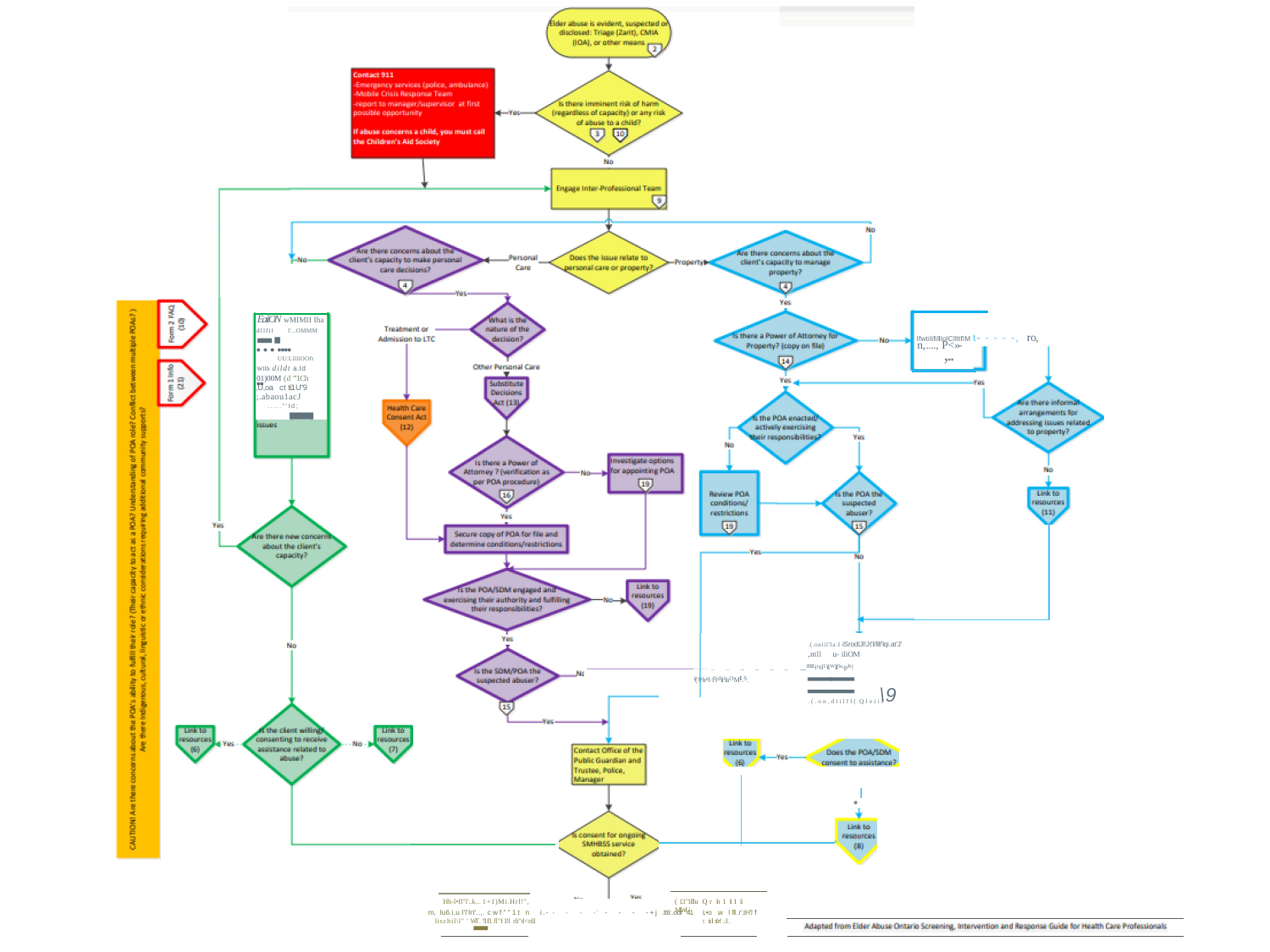

-·­

EaiiON  wMIMII Iha

.........
dllfil     l'...OMMM
lfwtilifilllolCllltflM t- - - - -,  ro,	n,...., P<»-
,..
-

UU:LllliOOft
Wllh dildt a.Id

01)00M (d "'1Ch
,U,oa   ct ti1U"9

;.abaou1acJ
....."'Id;

.(.oniil'la:I iSrodlJl!Jt'l/llll'lqi.at'J'
,ntll     u- iliOM
==  \9
..,.. _  _  _  _  _  _  __.011:1£iudUtlWlfl u-pK!ll()ltlaal.llldliilaOMl'I.S.

.(.on,dtilfl( Qleiii

.I..

-

Hh-l•fl"l'..k... 1+1)Mi.Hrl!",
( £1"1lllu    Q     r           ln            1 li     1 \J.       MIWU
m,         lu6.i,u l'l'lrt'..,. cwf""1t n  i.- -   -   -   -'  -   -   -   -+j .ttti:.odr  41       i:.•o       .w       l  fll .r'.tH'l f
lischil\l" ' WT. '!lf1 Jl"f l!l rli"tl<rill
t    i:tl   ti'rt' .:I.